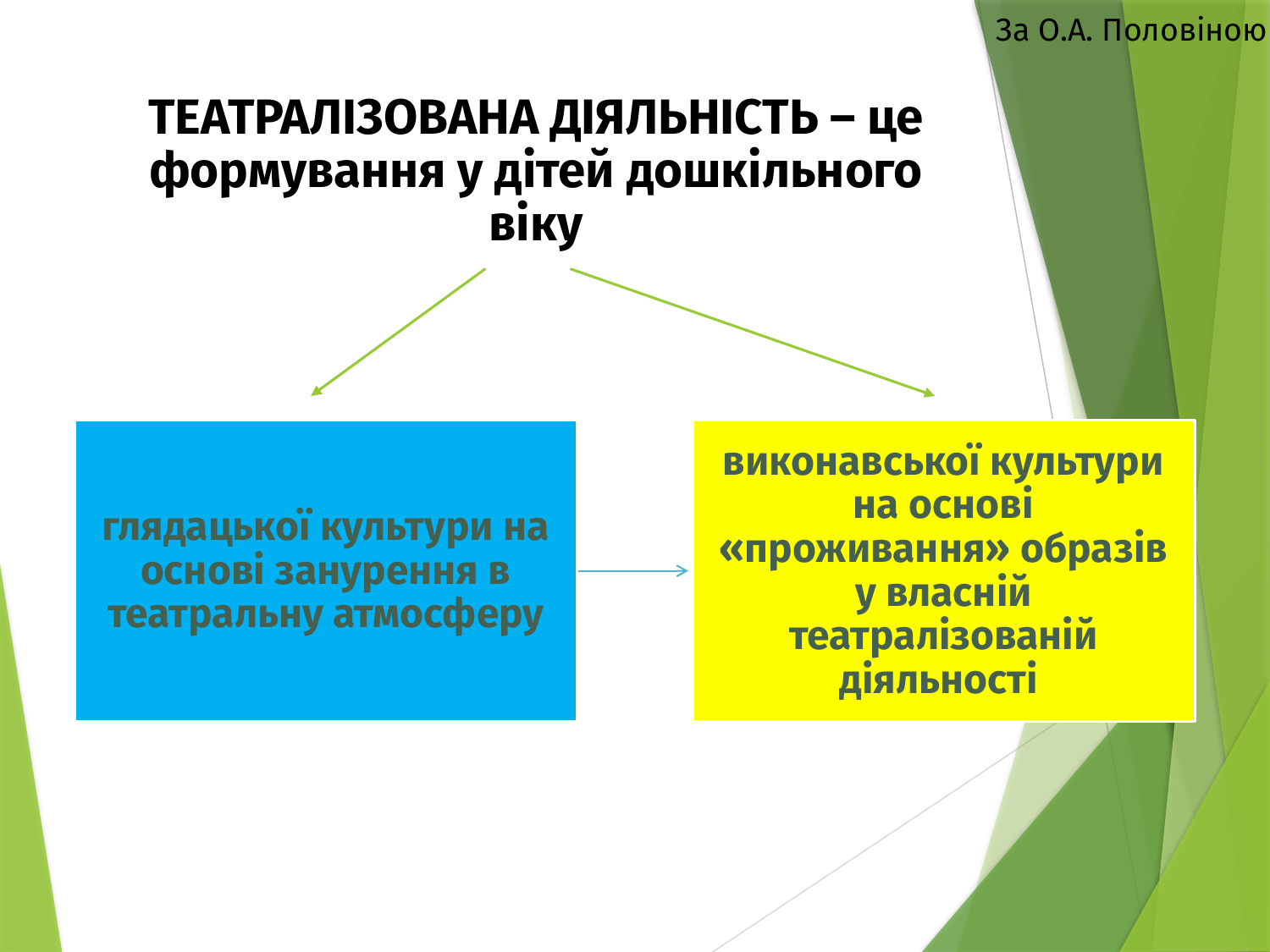

За О.А. Половіною
ТЕАТРАЛІЗОВАНА ДІЯЛЬНІСТЬ – це формування у дітей дошкільного віку

глядацької культури на основі занурення в театральну атмосферу
виконавської культури на основі «проживання» образів у власній театралізованій діяльності